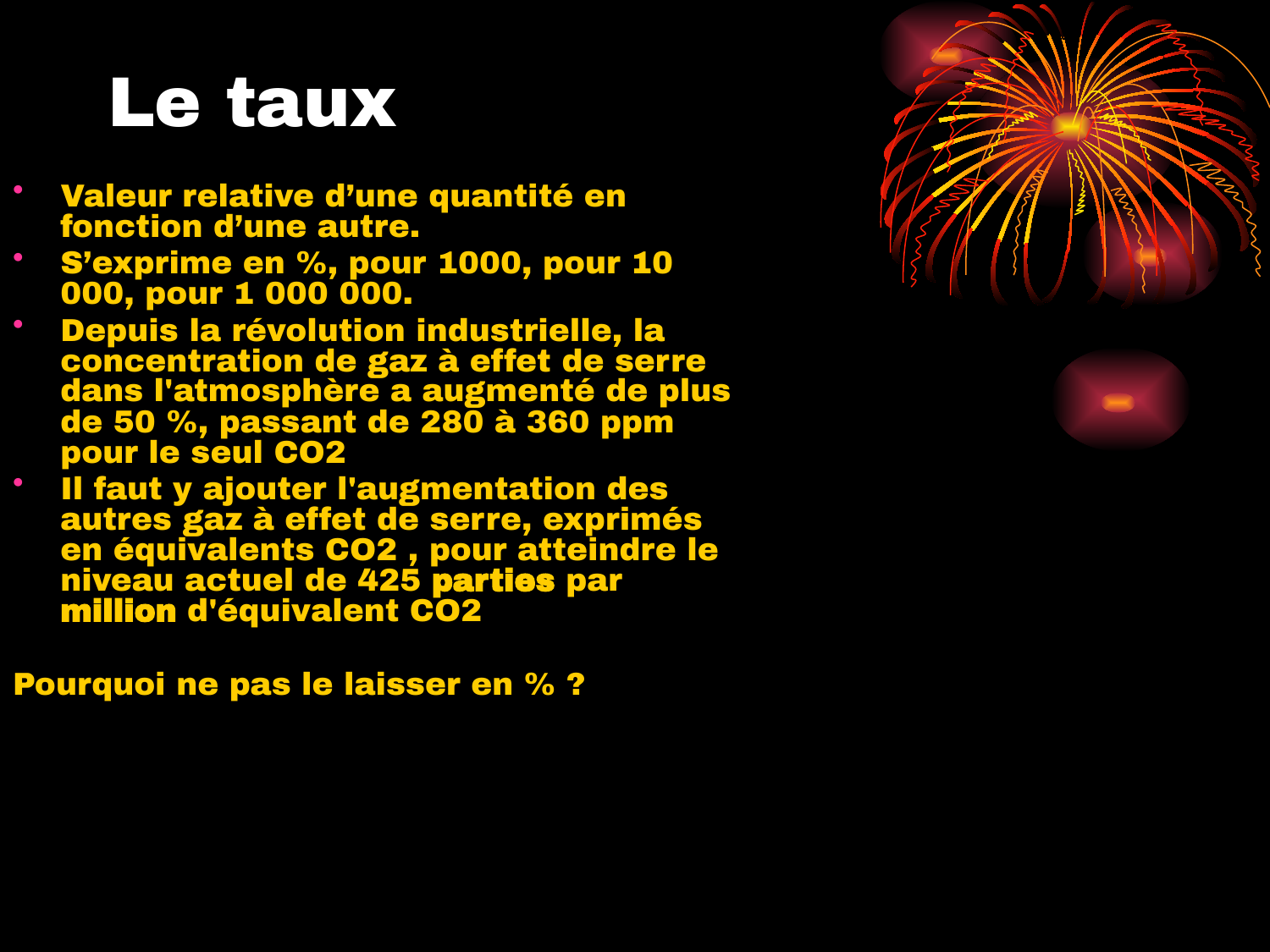

# Le taux
Valeur relative d’une quantité en fonction d’une autre.
S’exprime en %, pour 1000, pour 10 000, pour 1 000 000.
Depuis la révolution industrielle, la concentration de gaz à effet de serre dans l'atmosphère a augmenté de plus de 50 %, passant de 280 à 360 ppm pour le seul CO2
Il faut y ajouter l'augmentation des autres gaz à effet de serre, exprimés en équivalents CO2 , pour atteindre le niveau actuel de 425 parties par million d'équivalent CO2

Pourquoi ne pas le laisser en % ?